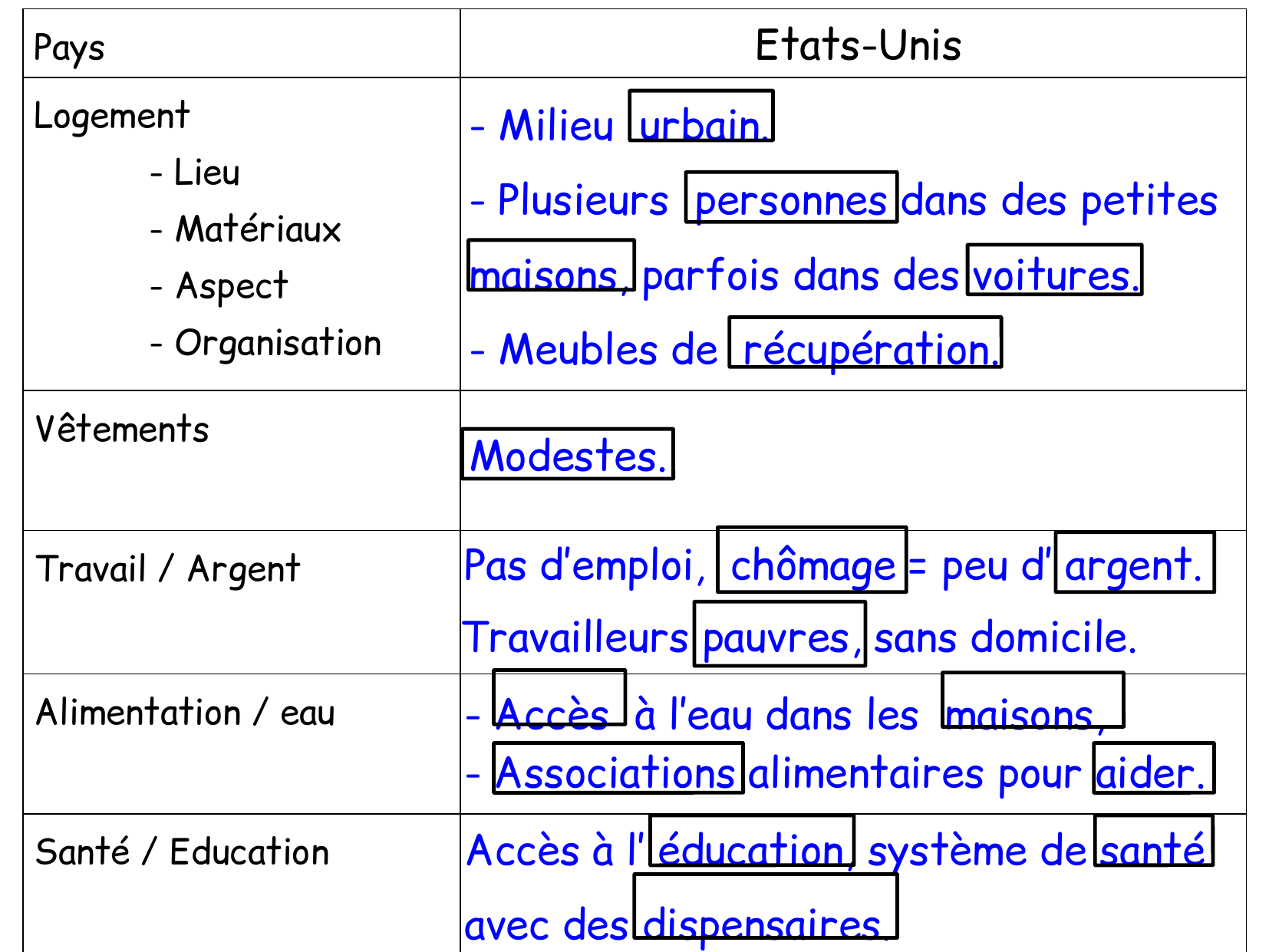

Etats-Unis
| Pays |  |
| --- | --- |
| Logement - Lieu - Matériaux - Aspect - Organisation |  |
| Vêtements |  |
| Travail / Argent |  |
| Alimentation / eau |  |
| Santé / Education |  |
- Milieu  urbain.
- Plusieurs  personnes dans des petites maisons, parfois dans des voitures.
- Meubles de  récupération.

Modestes.

Pas d’emploi,  chômage = peu d’ argent.

Travailleurs pauvres, sans domicile.

- Accès  à l’eau dans les  maisons,
- Associations alimentaires pour aider.

Accès à l’ éducation, système de santé avec des dispensaires.